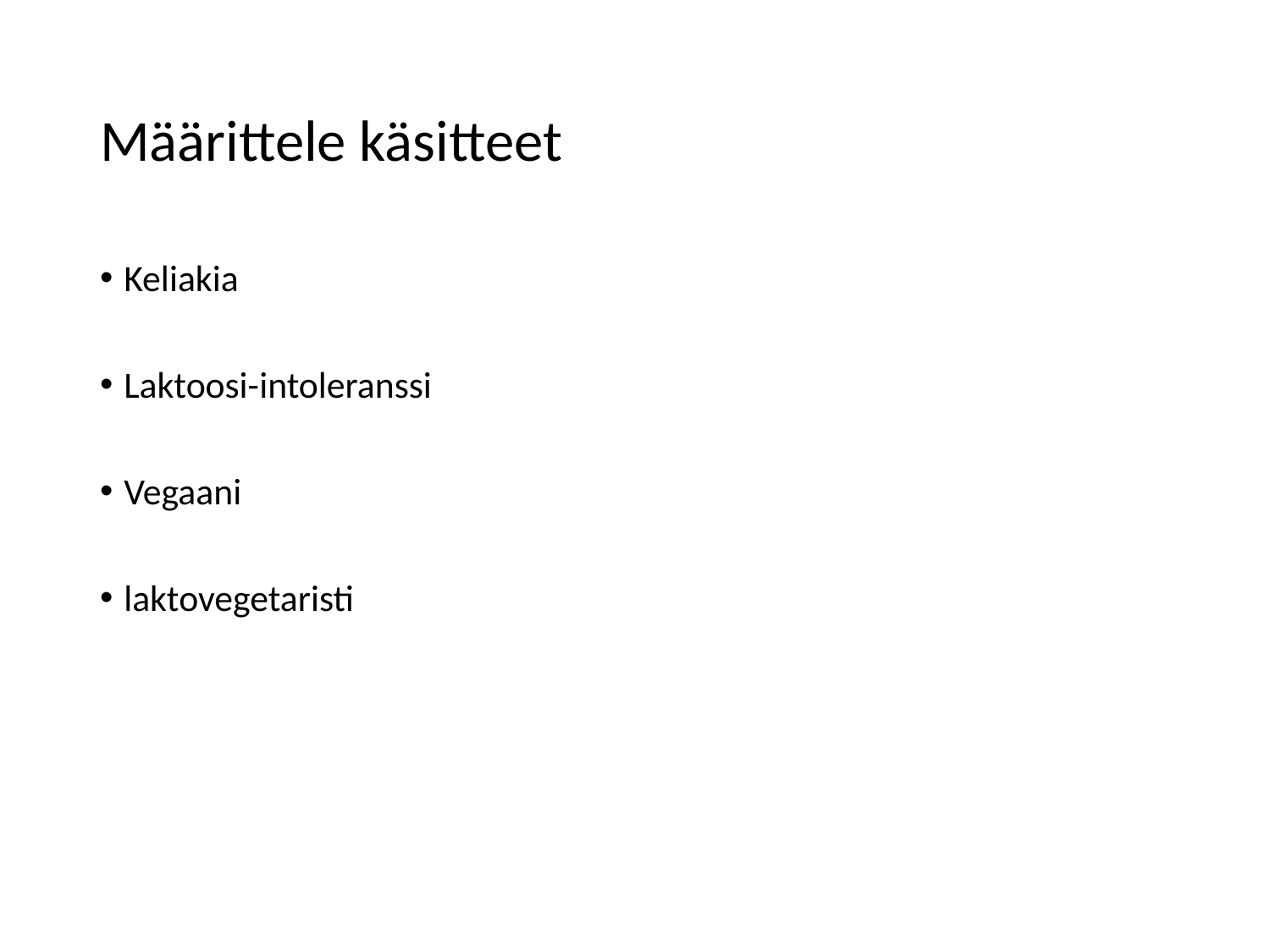

# Määrittele käsitteet
Keliakia

Laktoosi-intoleranssi

Vegaani

laktovegetaristi